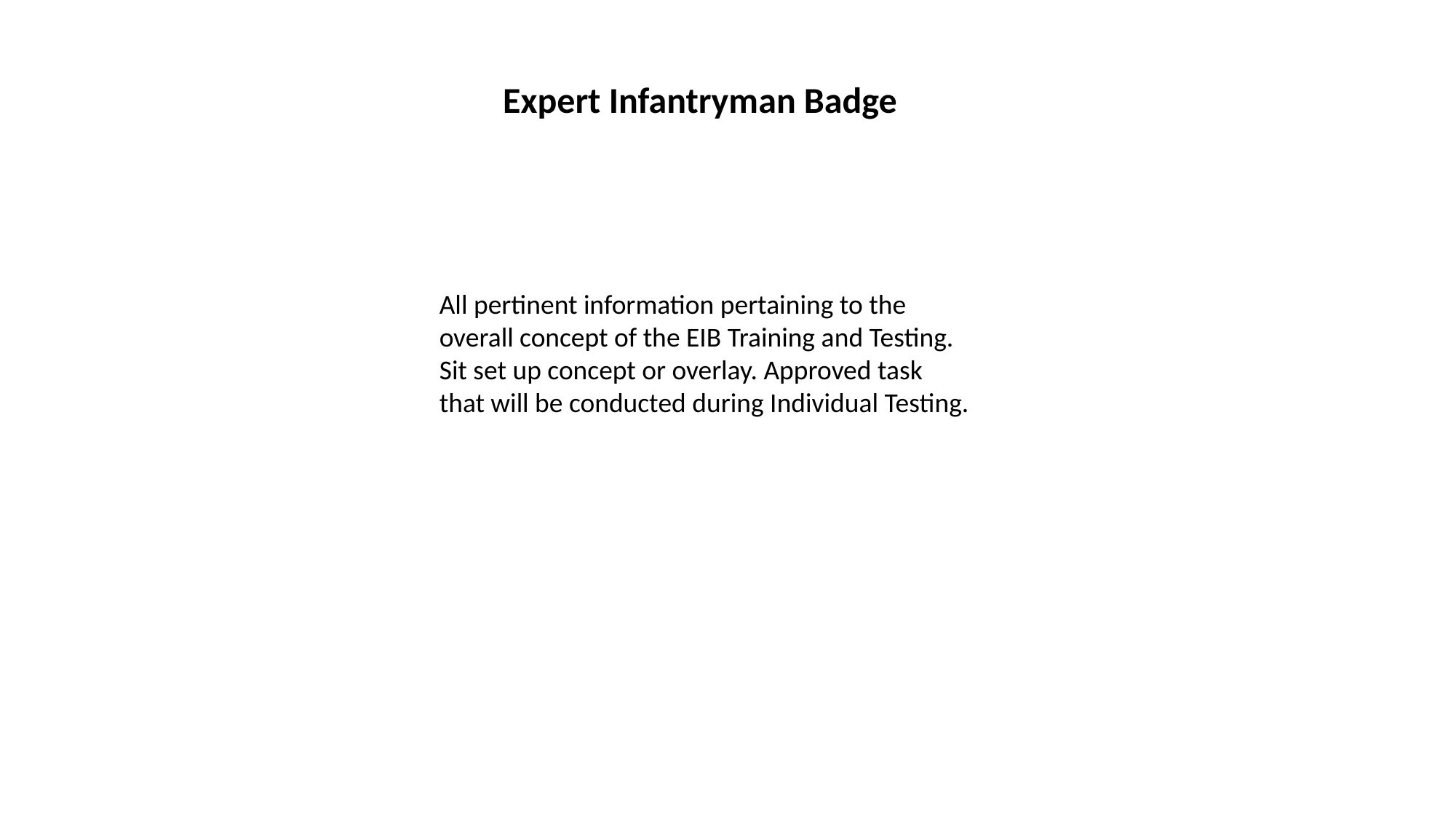

Expert Infantryman Badge
All pertinent information pertaining to the
overall concept of the EIB Training and Testing.
Sit set up concept or overlay. Approved task
that will be conducted during Individual Testing.